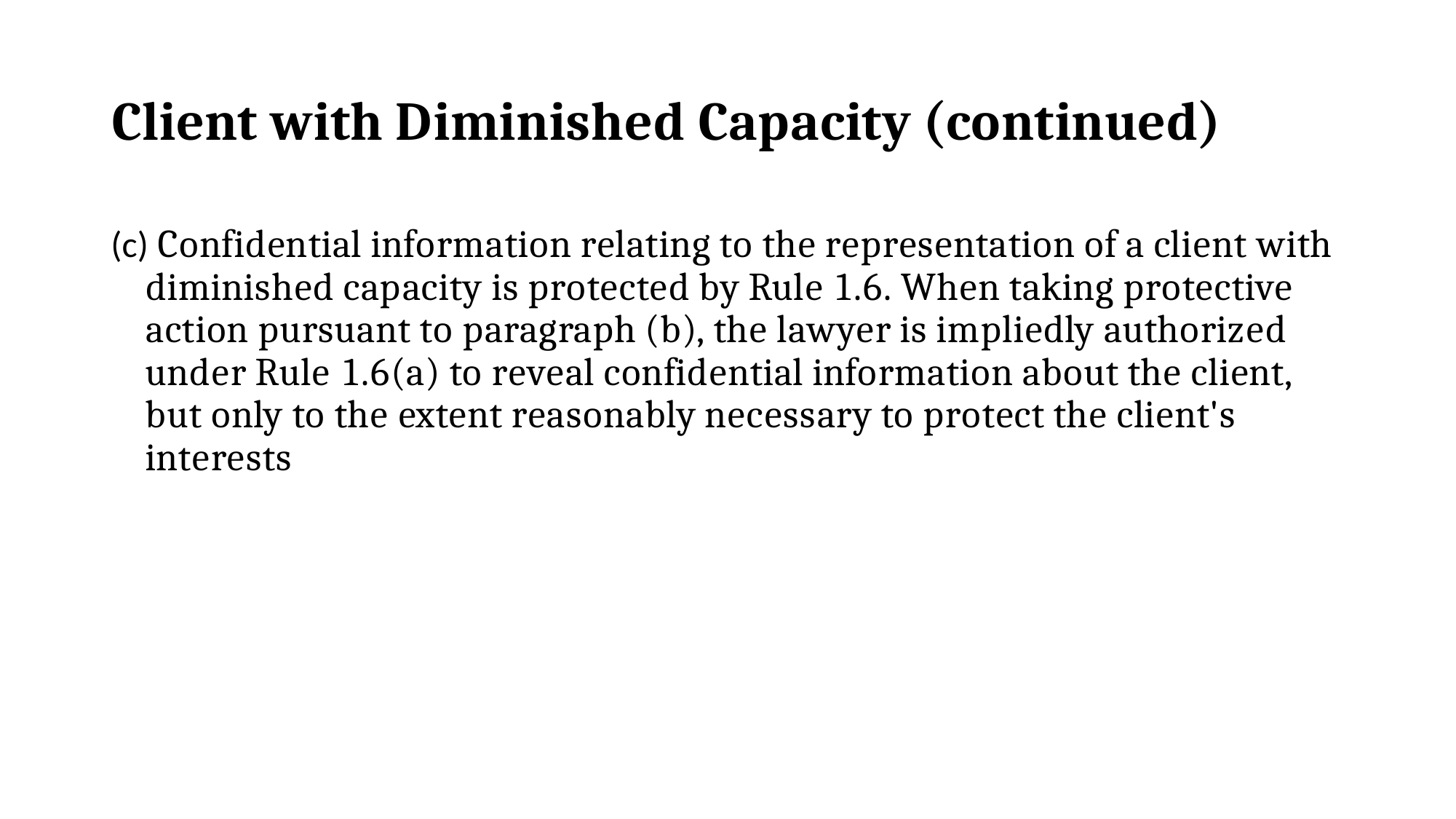

# Client with Diminished Capacity (continued)
(c) Confidential information relating to the representation of a client with diminished capacity is protected by Rule 1.6. When taking protective action pursuant to paragraph (b), the lawyer is impliedly authorized under Rule 1.6(a) to reveal confidential information about the client, but only to the extent reasonably necessary to protect the client's interests